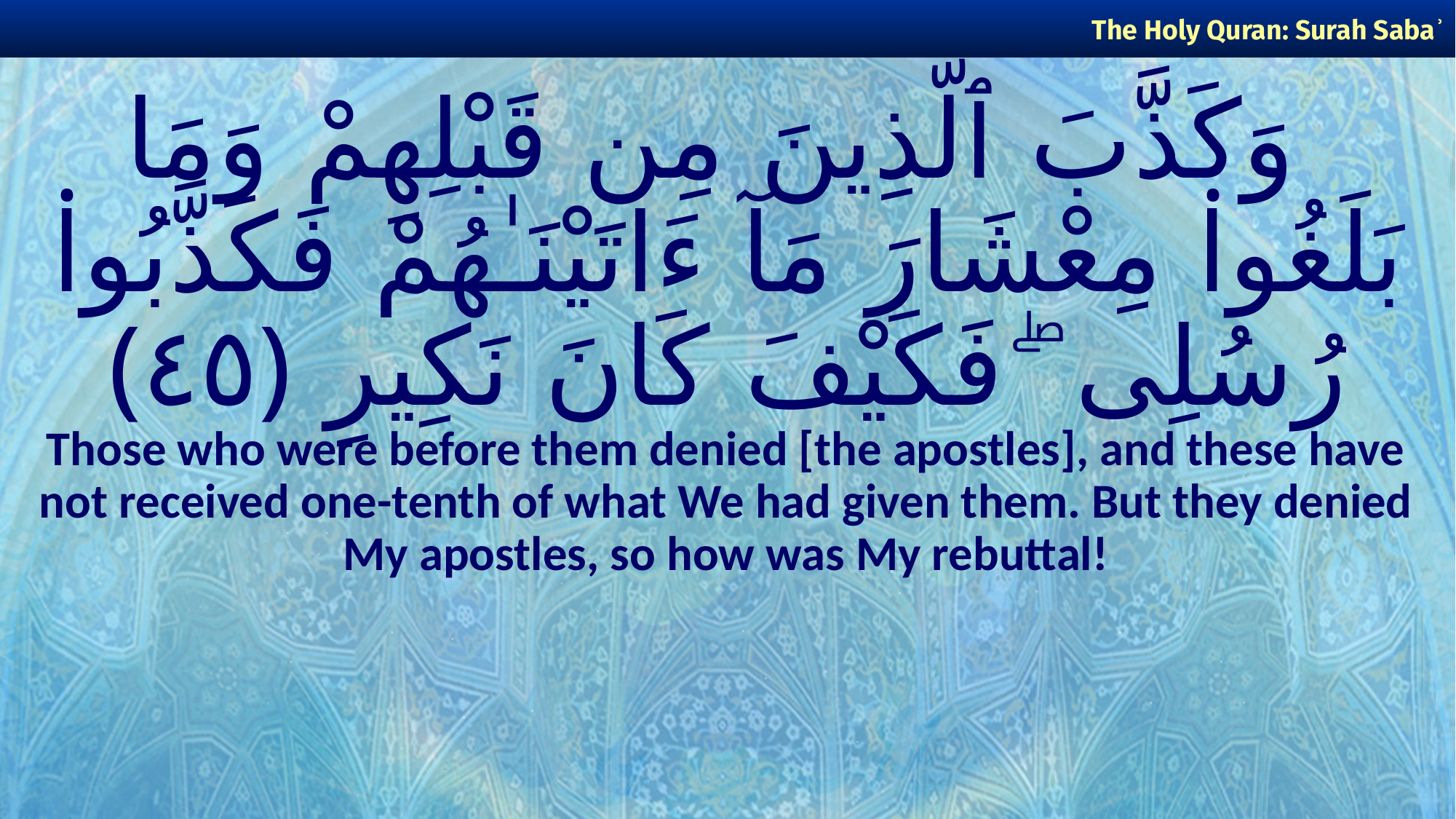

The Holy Quran: Surah Sabaʾ
# وَكَذَّبَ ٱلَّذِينَ مِن قَبْلِهِمْ وَمَا بَلَغُوا۟ مِعْشَارَ مَآ ءَاتَيْنَـٰهُمْ فَكَذَّبُوا۟ رُسُلِى ۖ فَكَيْفَ كَانَ نَكِيرِ ﴿٤٥﴾
Those who were before them denied [the apostles], and these have not received one-tenth of what We had given them. But they denied My apostles, so how was My rebuttal!